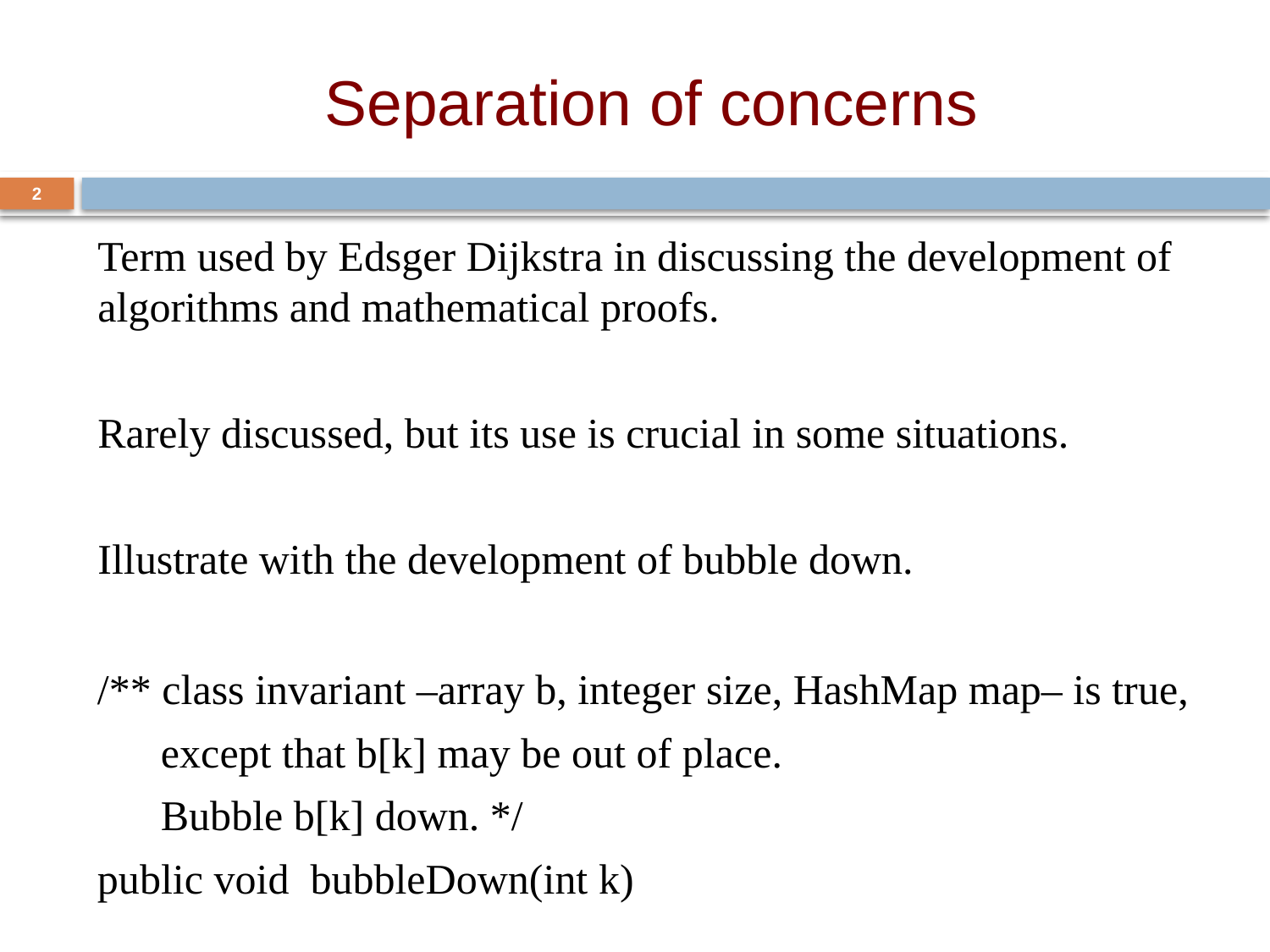

# Separation of concerns
2
Term used by Edsger Dijkstra in discussing the development of algorithms and mathematical proofs.

Rarely discussed, but its use is crucial in some situations.

Illustrate with the development of bubble down.
/** class invariant –array b, integer size, HashMap map– is true,
      except that b[k] may be out of place.
      Bubble b[k] down. */
public void  bubbleDown(int k)